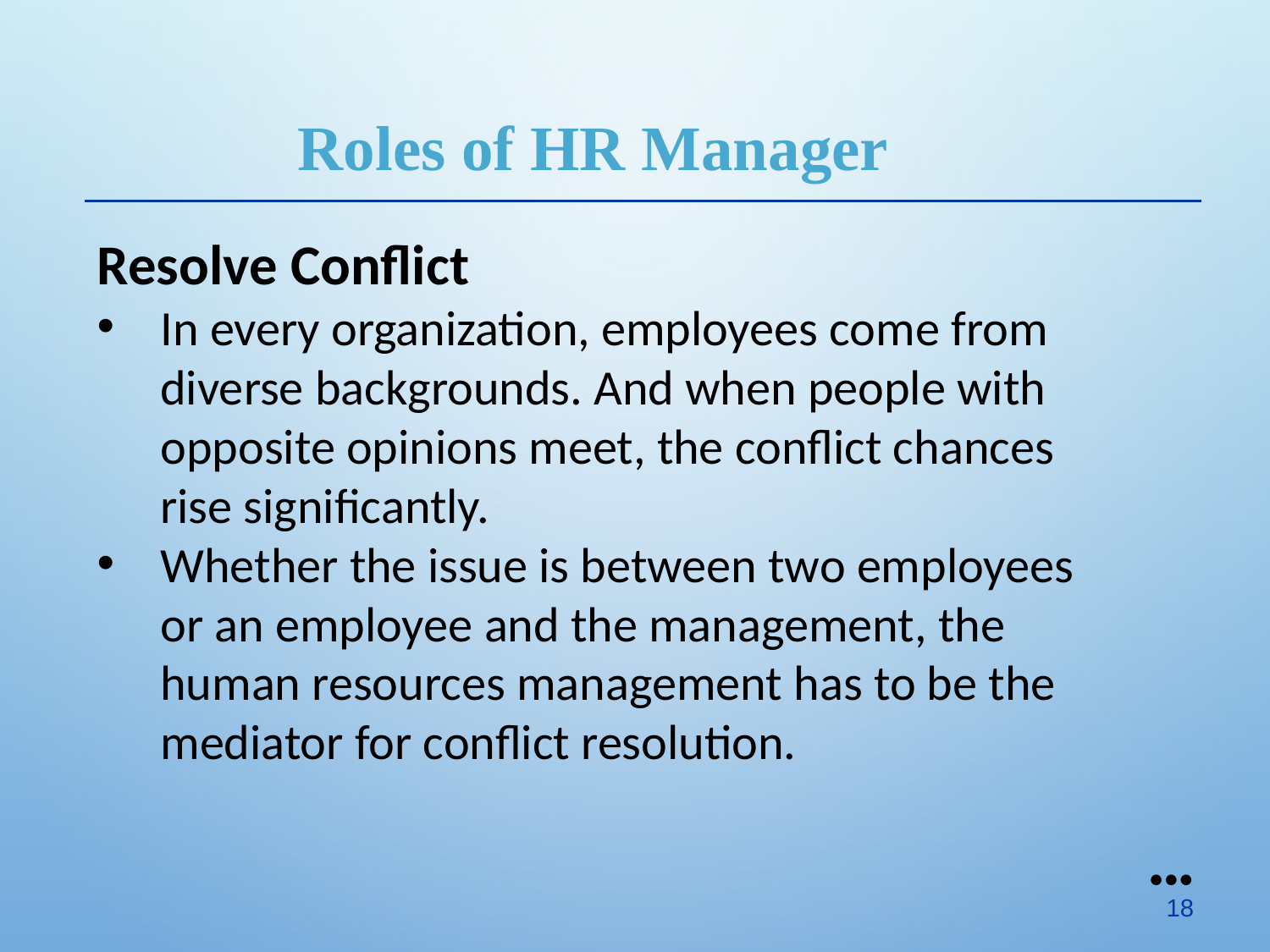

Roles of HR Manager
Resolve Conflict
In every organization, employees come from diverse backgrounds. And when people with opposite opinions meet, the conflict chances rise significantly.
Whether the issue is between two employees or an employee and the management, the human resources management has to be the mediator for conflict resolution.
●●●
18